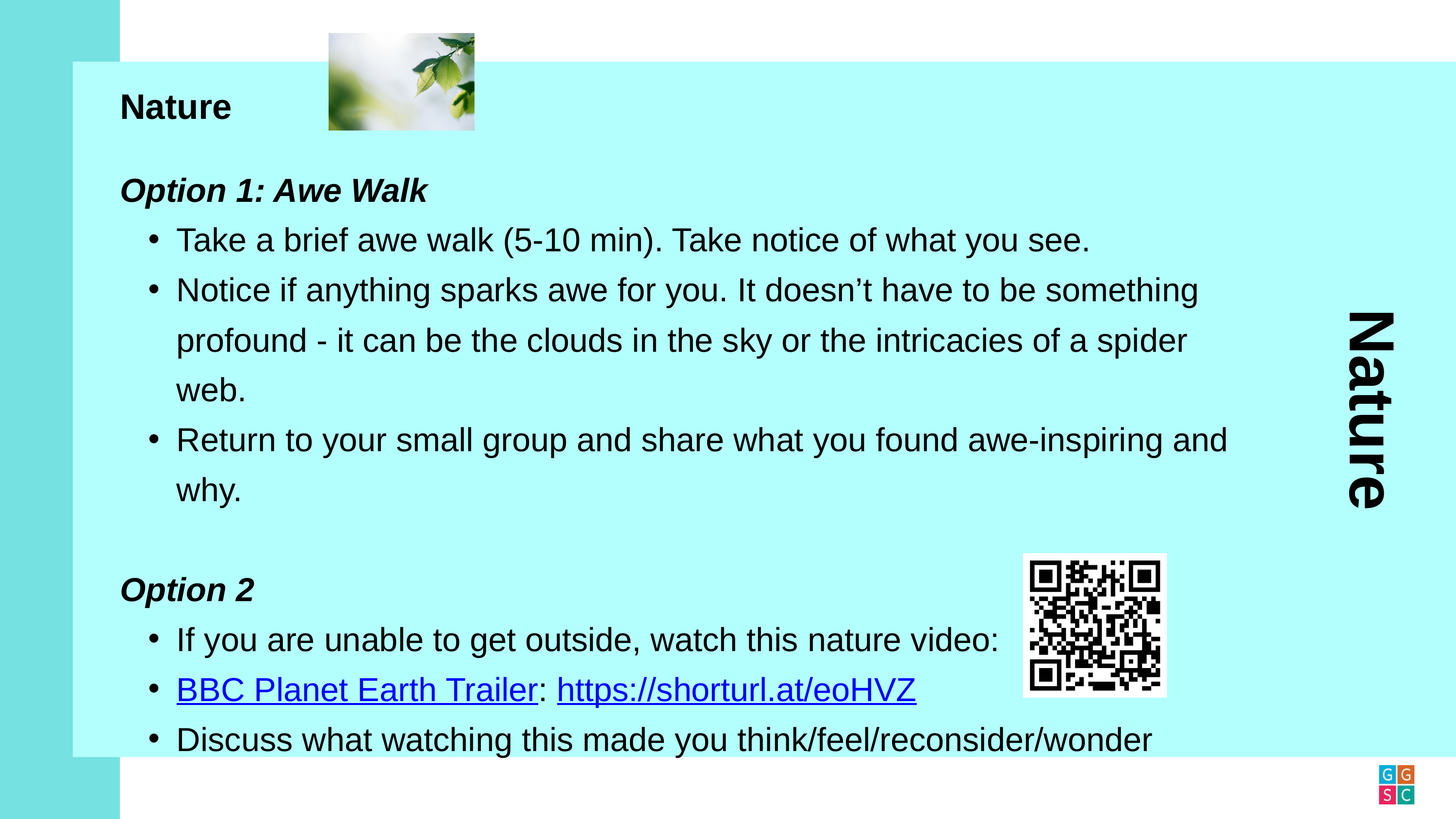

Nature
Option 1: Awe Walk
Take a brief awe walk (5-10 min). Take notice of what you see.
Notice if anything sparks awe for you. It doesn’t have to be something profound - it can be the clouds in the sky or the intricacies of a spider web.
Return to your small group and share what you found awe-inspiring and why.

Option 2
If you are unable to get outside, watch this nature video:
BBC Planet Earth Trailer: https://shorturl.at/eoHVZ
Discuss what watching this made you think/feel/reconsider/wonder
Nature